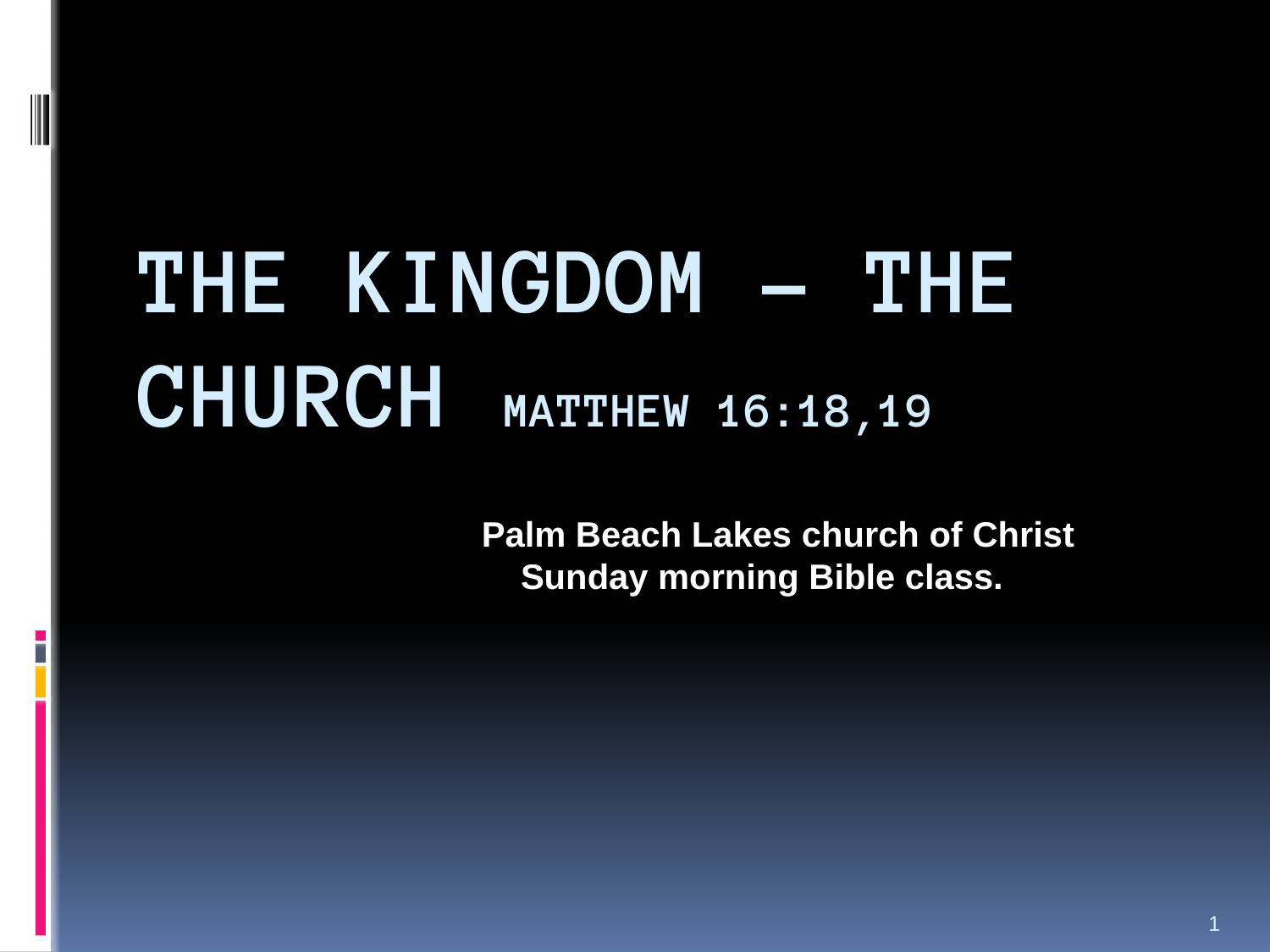

# The Kingdom - The Church Matthew 16:18,19
                                   Palm Beach Lakes church of Christ
                                       Sunday morning Bible class.
1